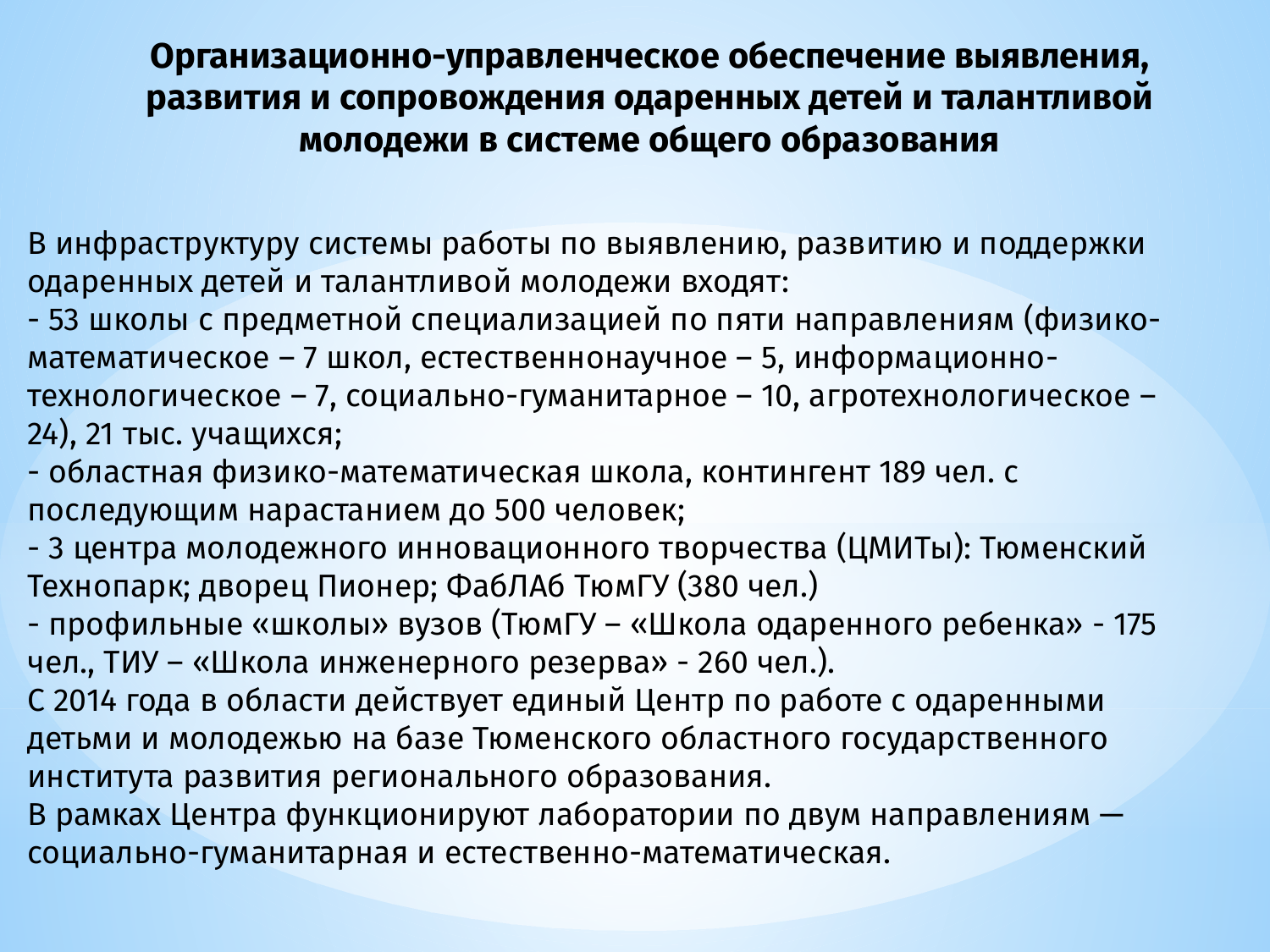

Организационно-управленческое обеспечение выявления, развития и сопровождения одаренных детей и талантливой молодежи в системе общего образования
В инфраструктуру системы работы по выявлению, развитию и поддержки одаренных детей и талантливой молодежи входят:
- 53 школы с предметной специализацией по пяти направлениям (физико-математическое – 7 школ, естественнонаучное – 5, информационно-технологическое – 7, социально-гуманитарное – 10, агротехнологическое – 24), 21 тыс. учащихся;
- областная физико-математическая школа, контингент 189 чел. с последующим нарастанием до 500 человек;
- 3 центра молодежного инновационного творчества (ЦМИТы): Тюменский Технопарк; дворец Пионер; ФабЛАб ТюмГУ (380 чел.)
- профильные «школы» вузов (ТюмГУ – «Школа одаренного ребенка» - 175 чел., ТИУ – «Школа инженерного резерва» - 260 чел.).
С 2014 года в области действует единый Центр по работе с одаренными детьми и молодежью на базе Тюменского областного государственного института развития регионального образования.
В рамках Центра функционируют лаборатории по двум направлениям — социально-гуманитарная и естественно-математическая.